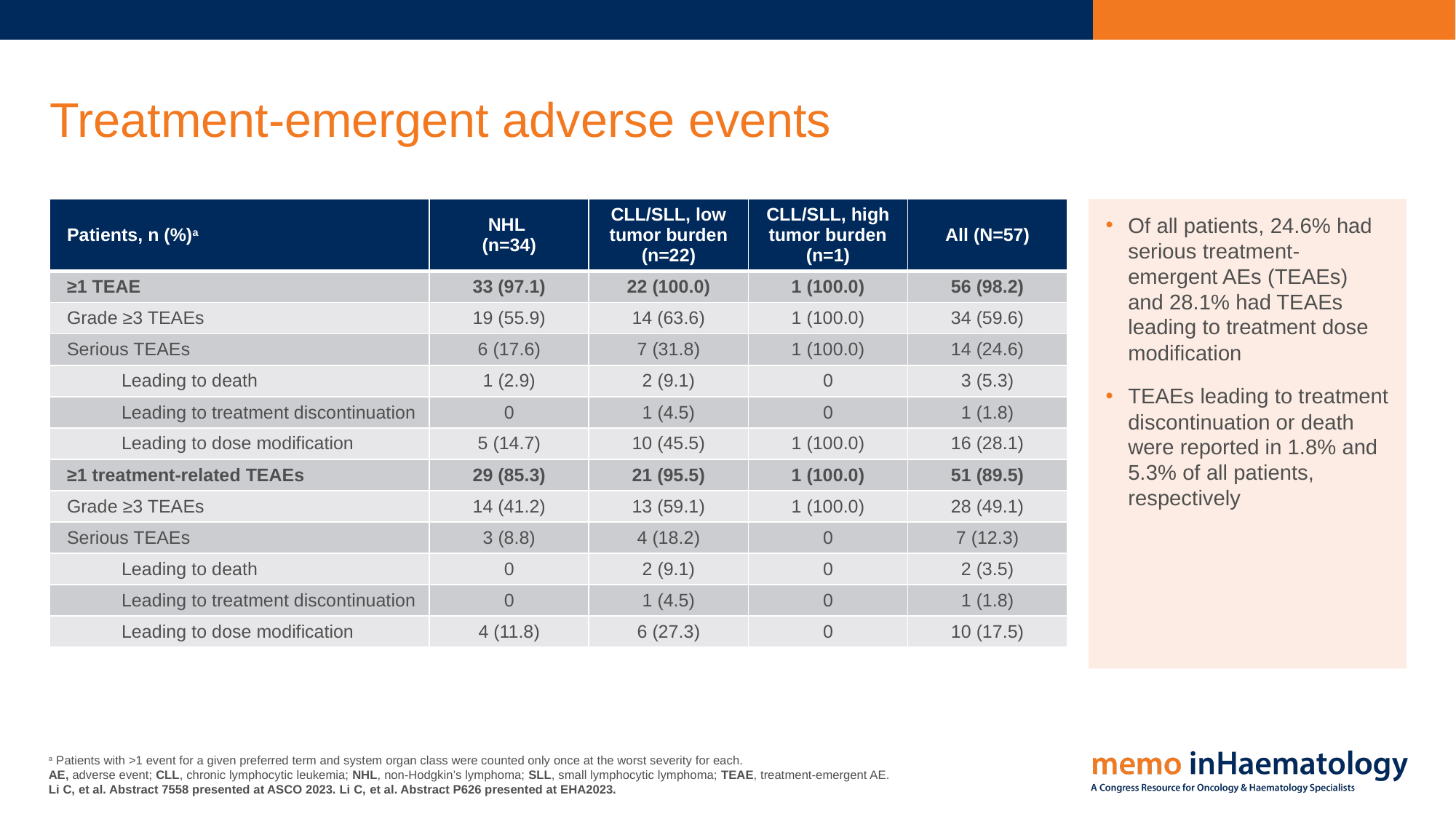

# Treatment-emergent adverse events
Of all patients, 24.6% had serious treatment-emergent AEs (TEAEs) and 28.1% had TEAEs leading to treatment dose modification
TEAEs leading to treatment discontinuation or death were reported in 1.8% and 5.3% of all patients, respectively
| Patients, n (%)a | NHL (n=34) | CLL/SLL, low tumor burden (n=22) | CLL/SLL, high tumor burden (n=1) | All (N=57) |
| --- | --- | --- | --- | --- |
| ≥1 TEAE | 33 (97.1) | 22 (100.0) | 1 (100.0) | 56 (98.2) |
| Grade ≥3 TEAEs | 19 (55.9) | 14 (63.6) | 1 (100.0) | 34 (59.6) |
| Serious TEAEs | 6 (17.6) | 7 (31.8) | 1 (100.0) | 14 (24.6) |
| Leading to death | 1 (2.9) | 2 (9.1) | 0 | 3 (5.3) |
| Leading to treatment discontinuation | 0 | 1 (4.5) | 0 | 1 (1.8) |
| Leading to dose modification | 5 (14.7) | 10 (45.5) | 1 (100.0) | 16 (28.1) |
| ≥1 treatment-related TEAEs | 29 (85.3) | 21 (95.5) | 1 (100.0) | 51 (89.5) |
| Grade ≥3 TEAEs | 14 (41.2) | 13 (59.1) | 1 (100.0) | 28 (49.1) |
| Serious TEAEs | 3 (8.8) | 4 (18.2) | 0 | 7 (12.3) |
| Leading to death | 0 | 2 (9.1) | 0 | 2 (3.5) |
| Leading to treatment discontinuation | 0 | 1 (4.5) | 0 | 1 (1.8) |
| Leading to dose modification | 4 (11.8) | 6 (27.3) | 0 | 10 (17.5) |
a Patients with >1 event for a given preferred term and system organ class were counted only once at the worst severity for each.
AE, adverse event; CLL, chronic lymphocytic leukemia; NHL, non-Hodgkin’s lymphoma; SLL, small lymphocytic lymphoma; TEAE, treatment-emergent AE.
Li C, et al. Abstract 7558 presented at ASCO 2023. Li C, et al. Abstract P626 presented at EHA2023.